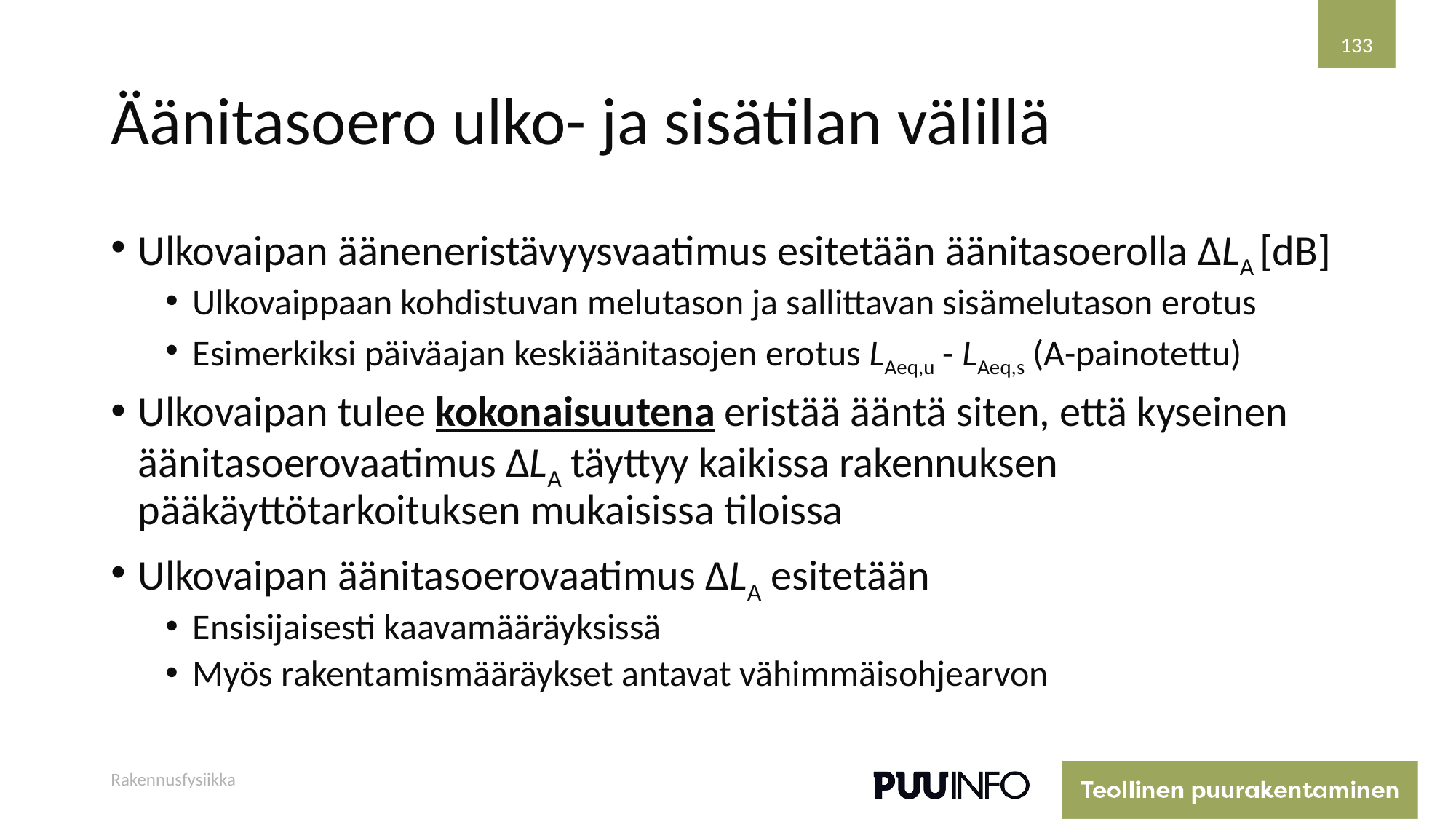

133
# Äänitasoero ulko- ja sisätilan välillä
Ulkovaipan ääneneristävyysvaatimus esitetään äänitasoerolla ΔLA [dB]
Ulkovaippaan kohdistuvan melutason ja sallittavan sisämelutason erotus
Esimerkiksi päiväajan keskiäänitasojen erotus LAeq,u - LAeq,s (A-painotettu)
Ulkovaipan tulee kokonaisuutena eristää ääntä siten, että kyseinen äänitasoerovaatimus ΔLA täyttyy kaikissa rakennuksen pääkäyttötarkoituksen mukaisissa tiloissa
Ulkovaipan äänitasoerovaatimus ΔLA esitetään
Ensisijaisesti kaavamääräyksissä
Myös rakentamismääräykset antavat vähimmäisohjearvon
Rakennusfysiikka